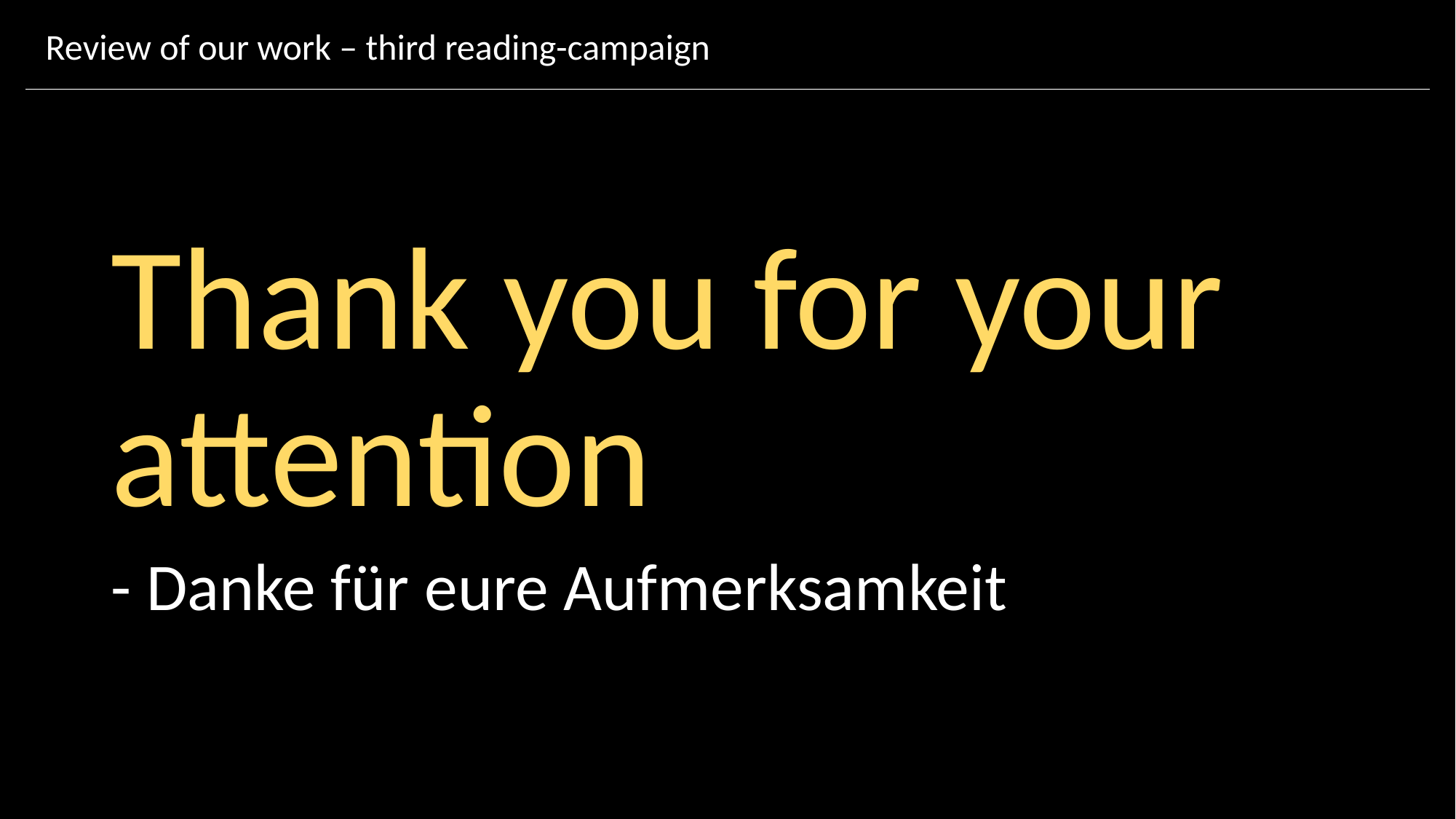

# Review of our work – third reading-campaign
Thank you for your attention
- Danke für eure Aufmerksamkeit